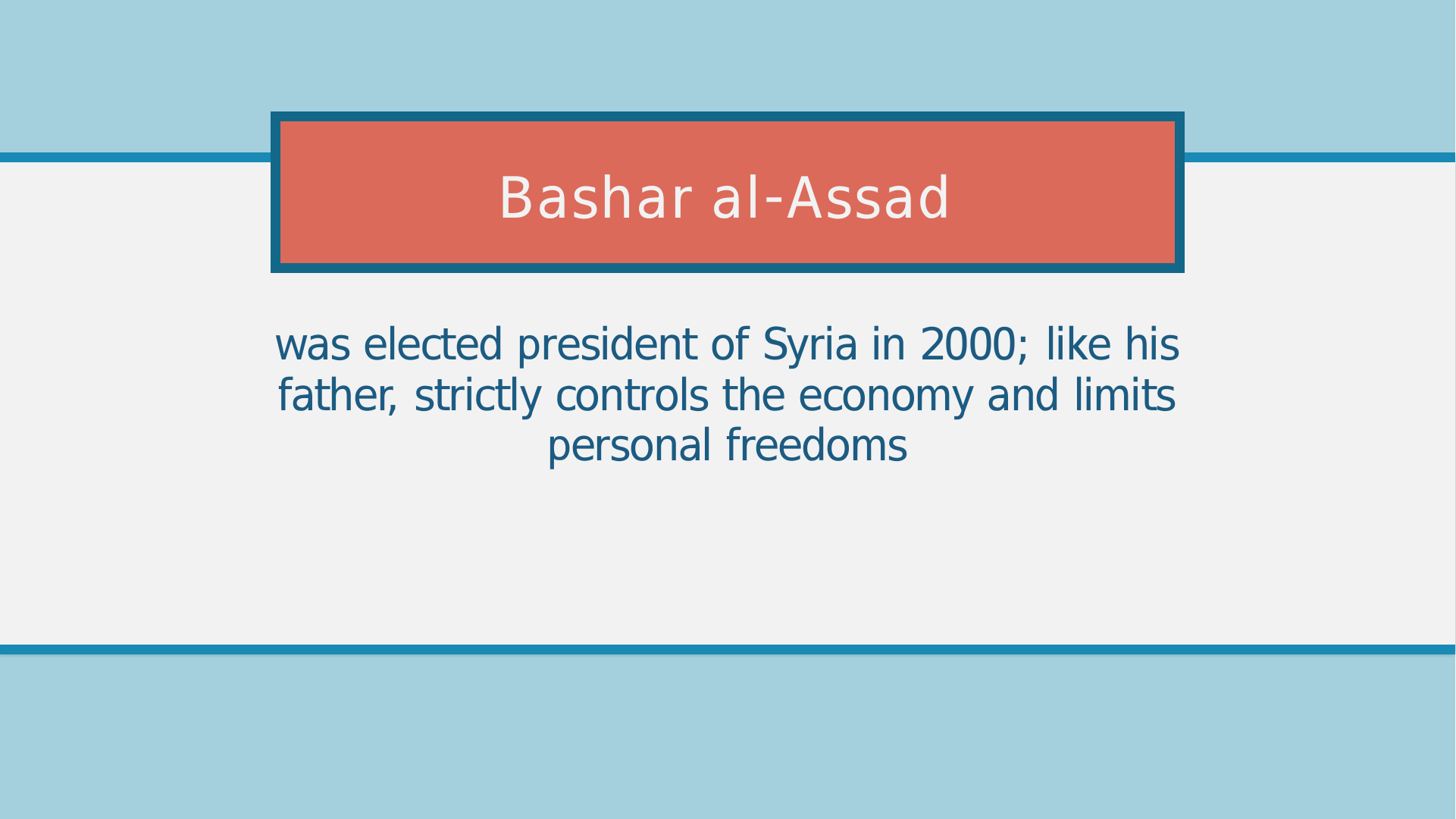

# Bashar al-Assad
was elected president of Syria in 2000; like his father, strictly controls the economy and limits personal freedoms